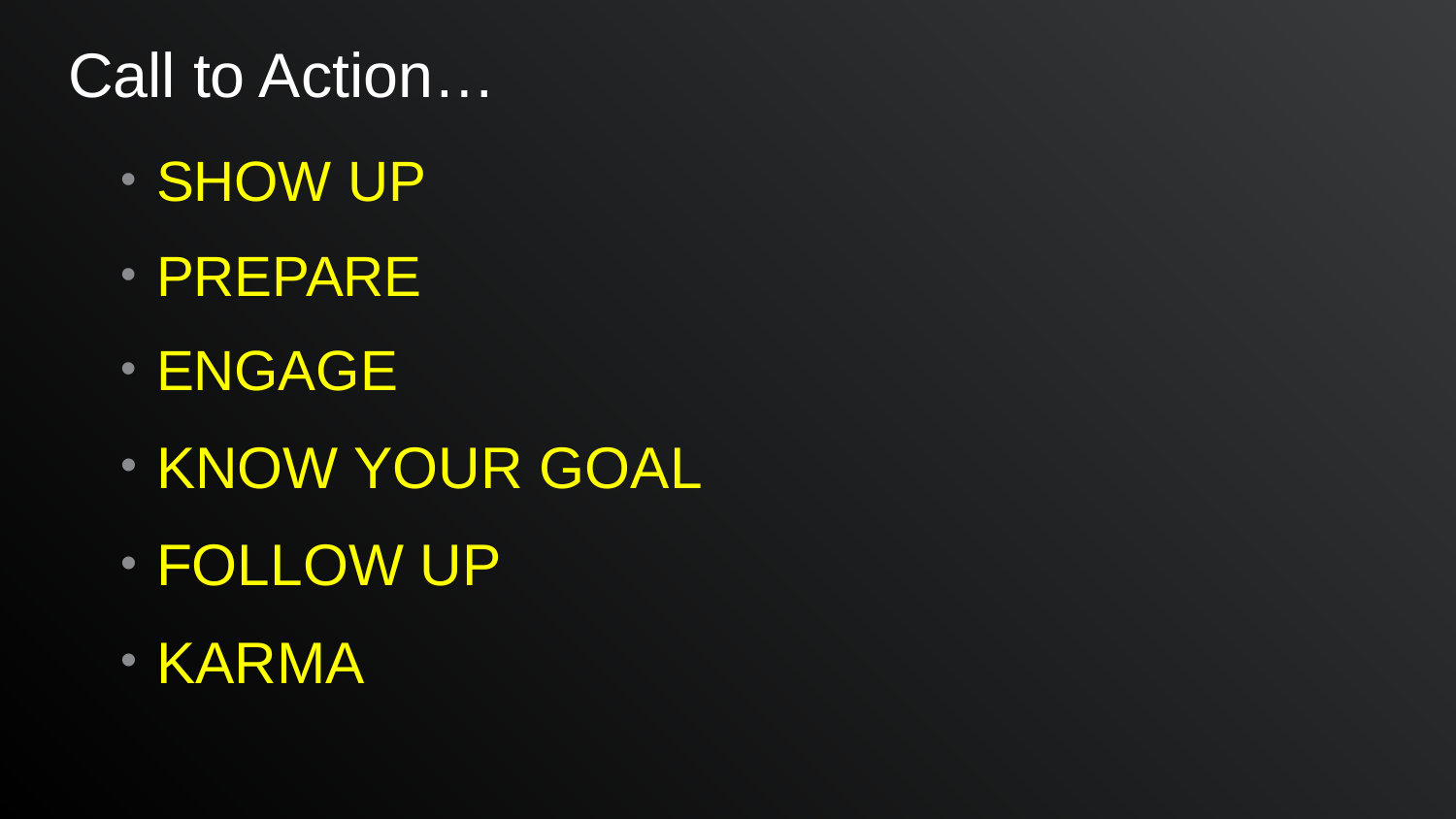

# Call to Action…
SHOW UP
PREPARE
ENGAGE
KNOW YOUR GOAL
FOLLOW UP
KARMA